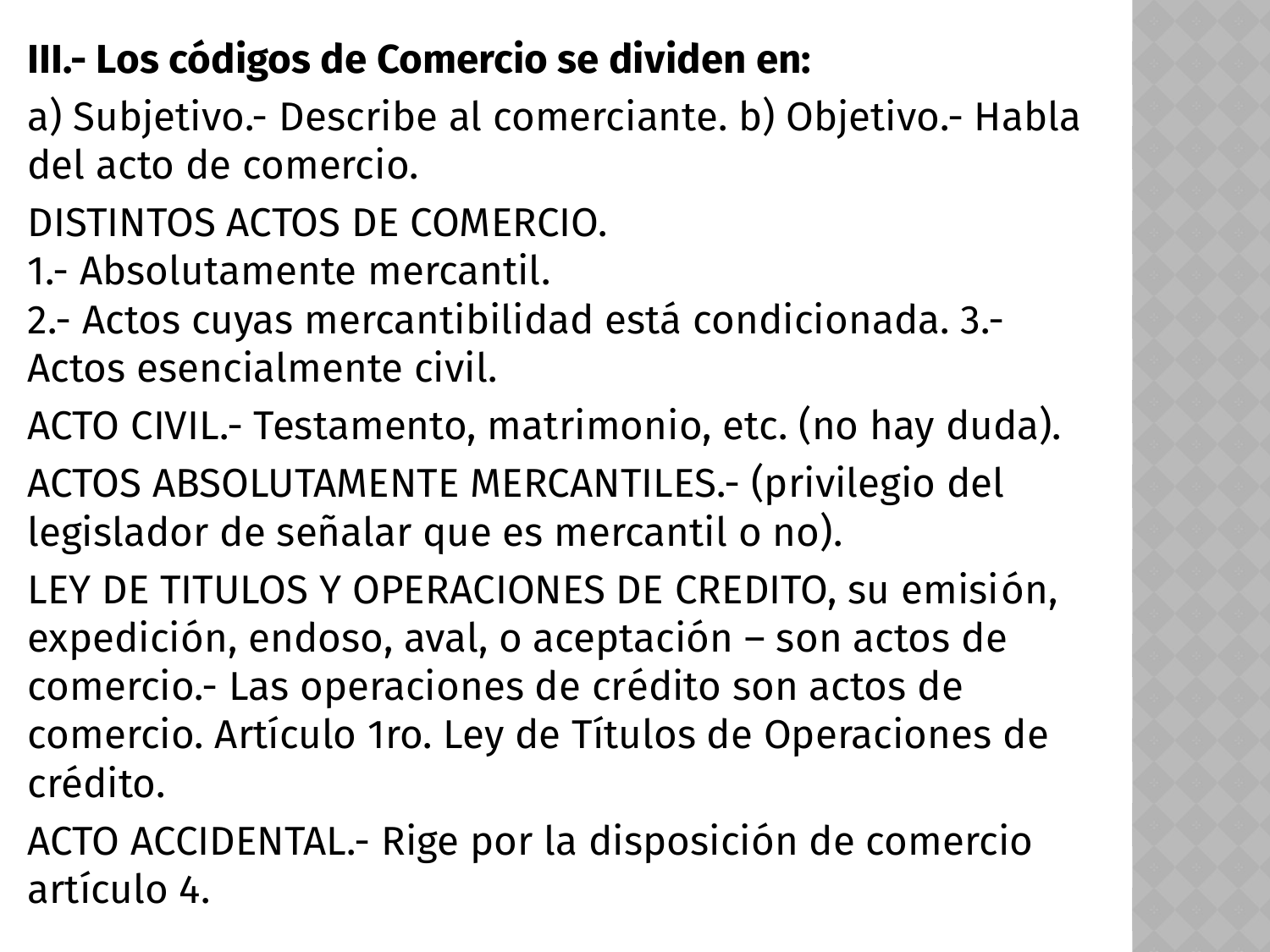

III.- Los códigos de Comercio se dividen en:
a) Subjetivo.- Describe al comerciante. b) Objetivo.- Habla del acto de comercio.
DISTINTOS ACTOS DE COMERCIO.
1.- Absolutamente mercantil.
2.- Actos cuyas mercantibilidad está condicionada. 3.- Actos esencialmente civil.
ACTO CIVIL.- Testamento, matrimonio, etc. (no hay duda).
ACTOS ABSOLUTAMENTE MERCANTILES.- (privilegio del legislador de señalar que es mercantil o no).
LEY DE TITULOS Y OPERACIONES DE CREDITO, su emisión, expedición, endoso, aval, o aceptación – son actos de comercio.- Las operaciones de crédito son actos de comercio. Artículo 1ro. Ley de Títulos de Operaciones de crédito.
ACTO ACCIDENTAL.- Rige por la disposición de comercio artículo 4.